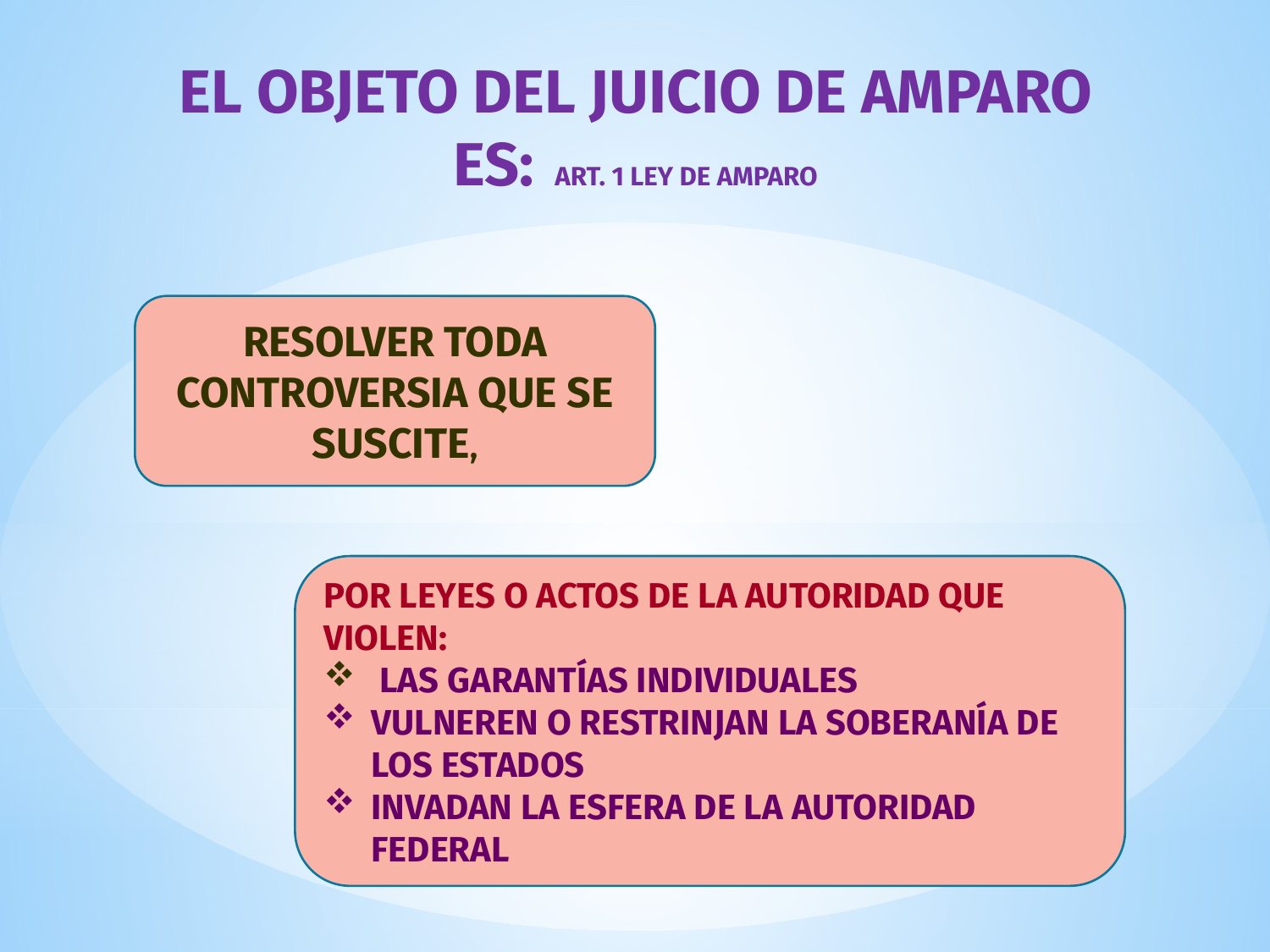

# EL OBJETO DEL JUICIO DE AMPARO ES:  ART. 1 LEY DE AMPARO
RESOLVER TODA CONTROVERSIA QUE SE SUSCITE,
POR LEYES O ACTOS DE LA AUTORIDAD QUE VIOLEN:
 LAS GARANTÍAS INDIVIDUALES
VULNEREN O RESTRINJAN LA SOBERANÍA DE LOS ESTADOS
INVADAN LA ESFERA DE LA AUTORIDAD FEDERAL